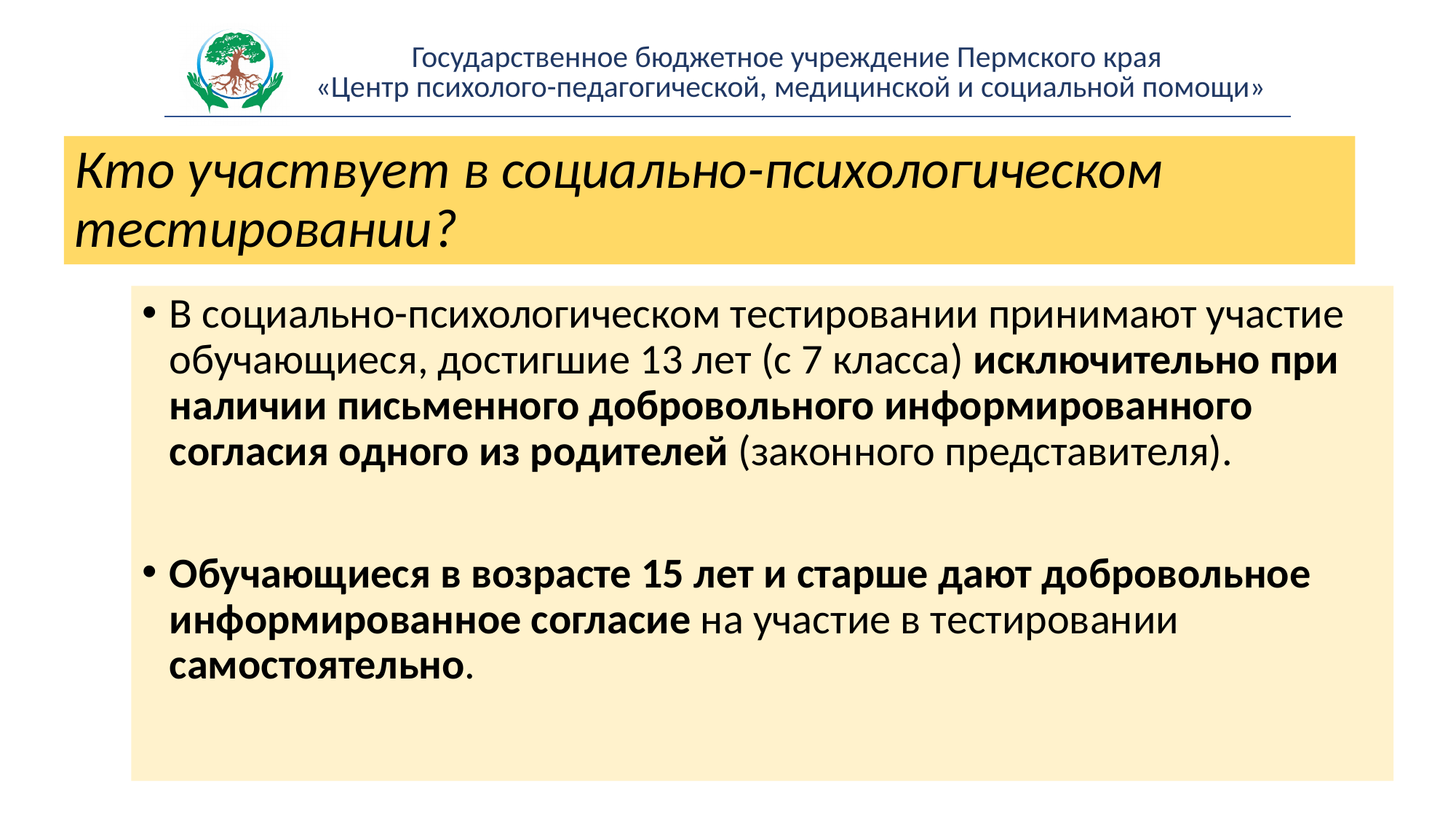

# Кто участвует в социально-психологическом тестировании?
В социально-психологическом тестировании принимают участие обучающиеся, достигшие 13 лет (с 7 класса) исключительно при наличии письменного добровольного информированного согласия одного из родителей (законного представителя).

Обучающиеся в возрасте 15 лет и старше дают добровольное информированное согласие на участие в тестировании самостоятельно.